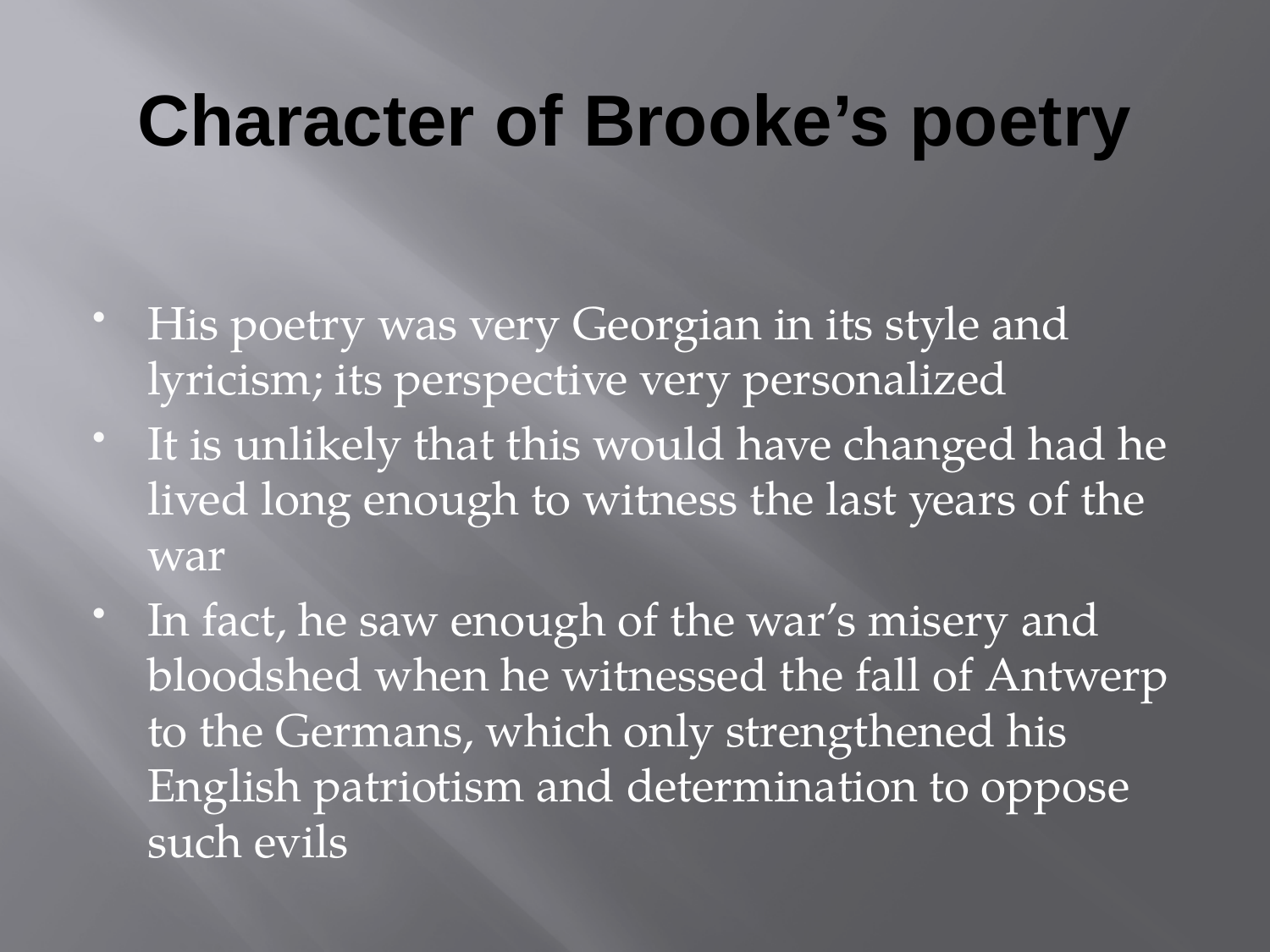

# Character of Brooke’s poetry

His poetry was very Georgian in its style and lyricism; its perspective very personalized
It is unlikely that this would have changed had he lived long enough to witness the last years of the war
In fact, he saw enough of the war’s misery and bloodshed when he witnessed the fall of Antwerp to the Germans, which only strengthened his English patriotism and determination to oppose such evils